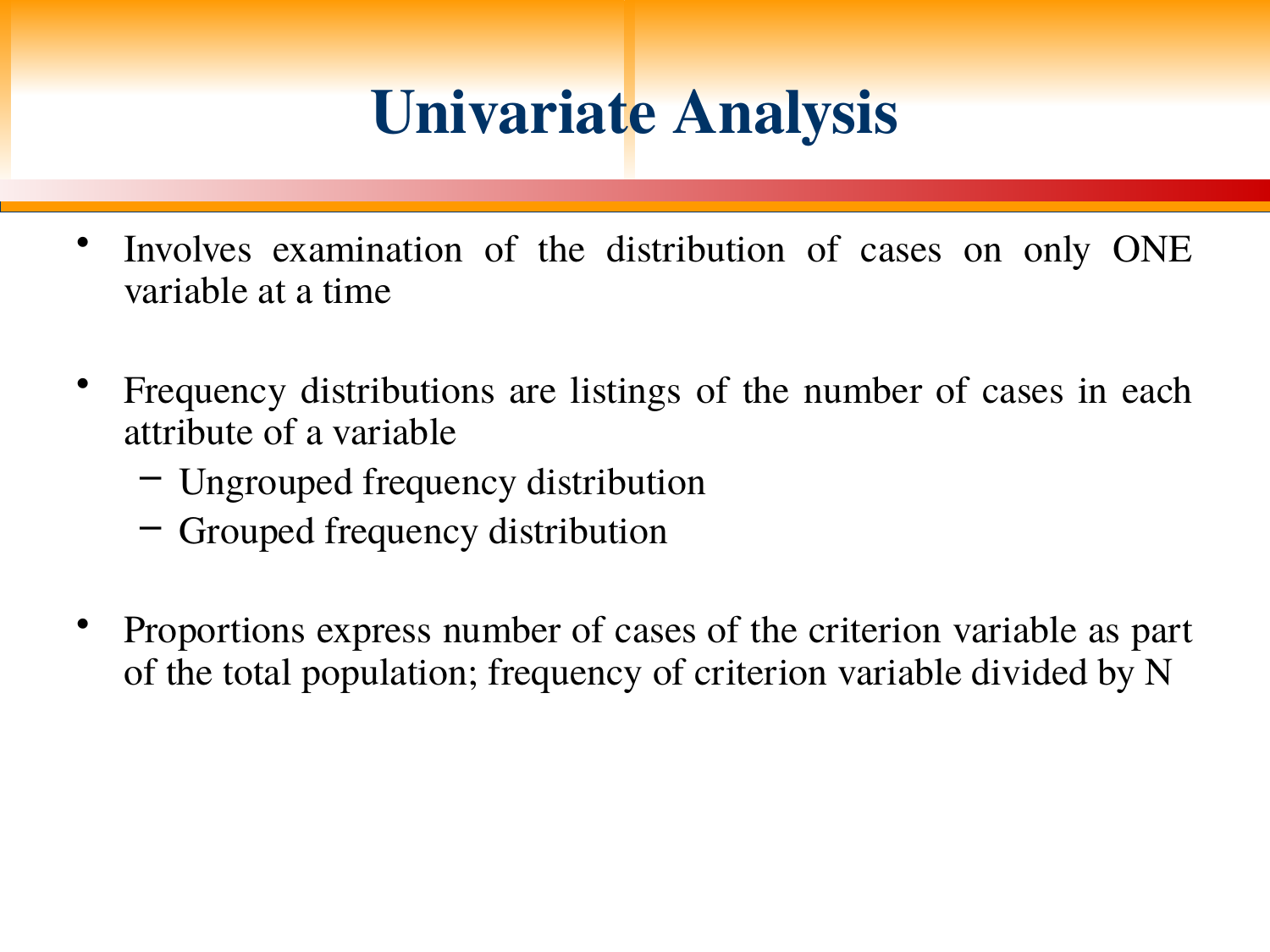

# Univariate Analysis
Involves examination of the distribution of cases on only ONE variable at a time

Frequency distributions are listings of the number of cases in each attribute of a variable
Ungrouped frequency distribution
Grouped frequency distribution

Proportions express number of cases of the criterion variable as part of the total population; frequency of criterion variable divided by N

4